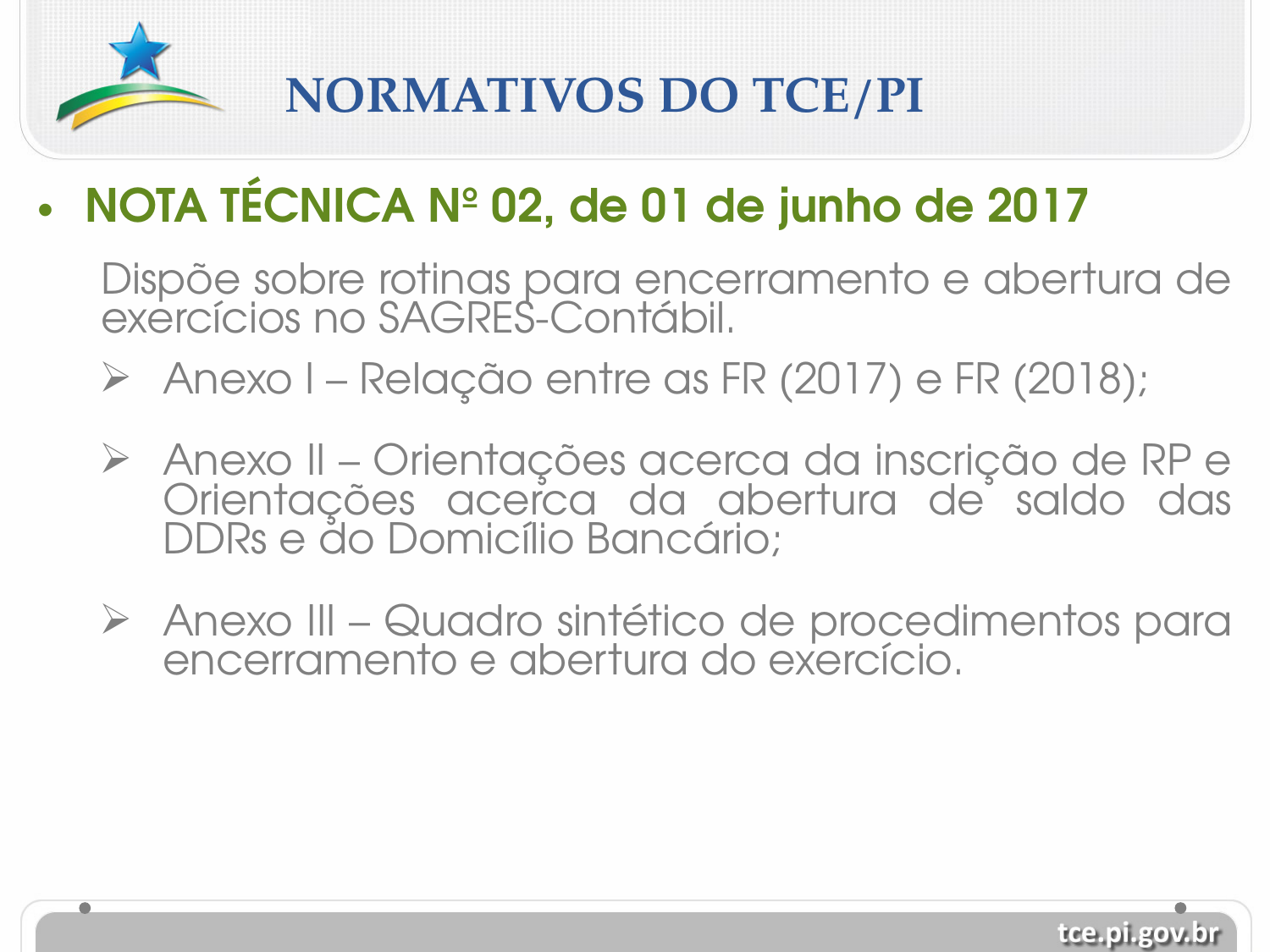

NORMATIVOS DO TCE/PI
NOTA TÉCNICA Nº 02, de 01 de junho de 2017
Dispõe sobre rotinas para encerramento e abertura de exercícios no SAGRES-Contábil.
Anexo I – Relação entre as FR (2017) e FR (2018);
Anexo II – Orientações acerca da inscrição de RP e Orientações acerca da abertura de saldo das DDRs e do Domicílio Bancário;
Anexo III – Quadro sintético de procedimentos para encerramento e abertura do exercício.